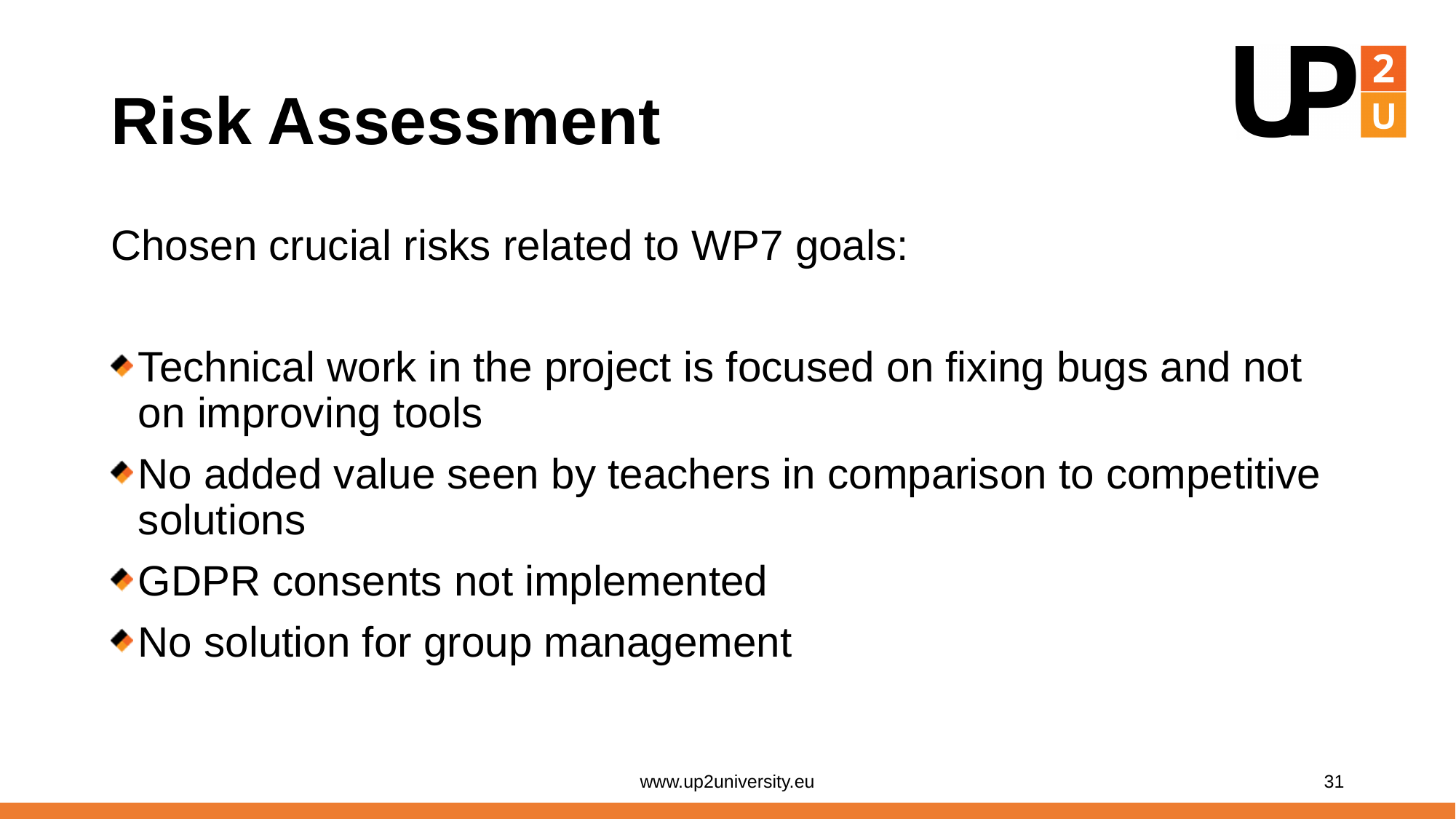

# Risk Assessment
Chosen crucial risks related to WP7 goals:

Technical work in the project is focused on fixing bugs and not on improving tools
No added value seen by teachers in comparison to competitive solutions
GDPR consents not implemented
No solution for group management

www.up2university.eu
31